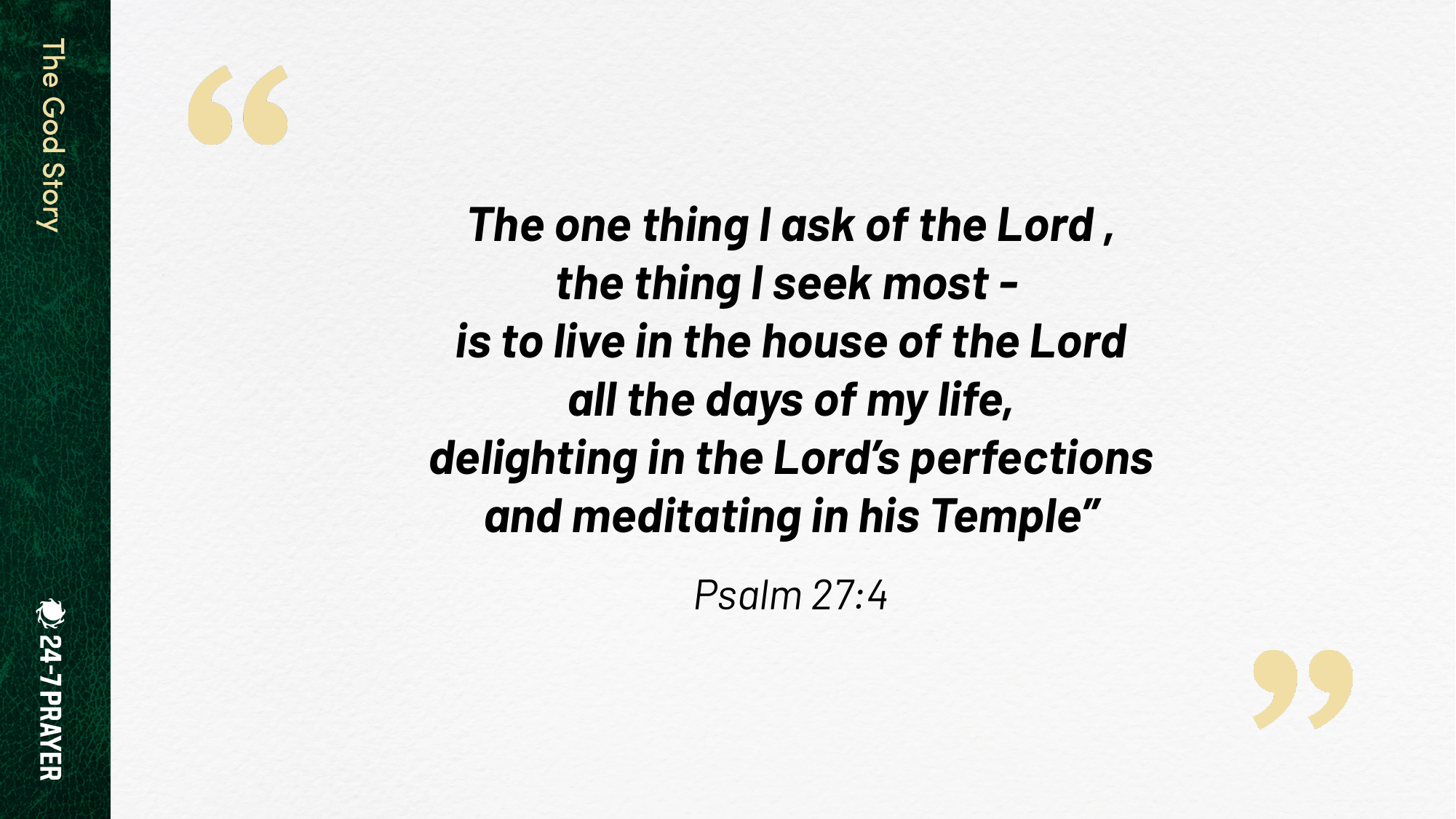

The one thing I ask of the Lord ,
the thing I seek most -
is to live in the house of the Lord
all the days of my life,
delighting in the Lord’s perfections
and meditating in his Temple”
Psalm 27:4